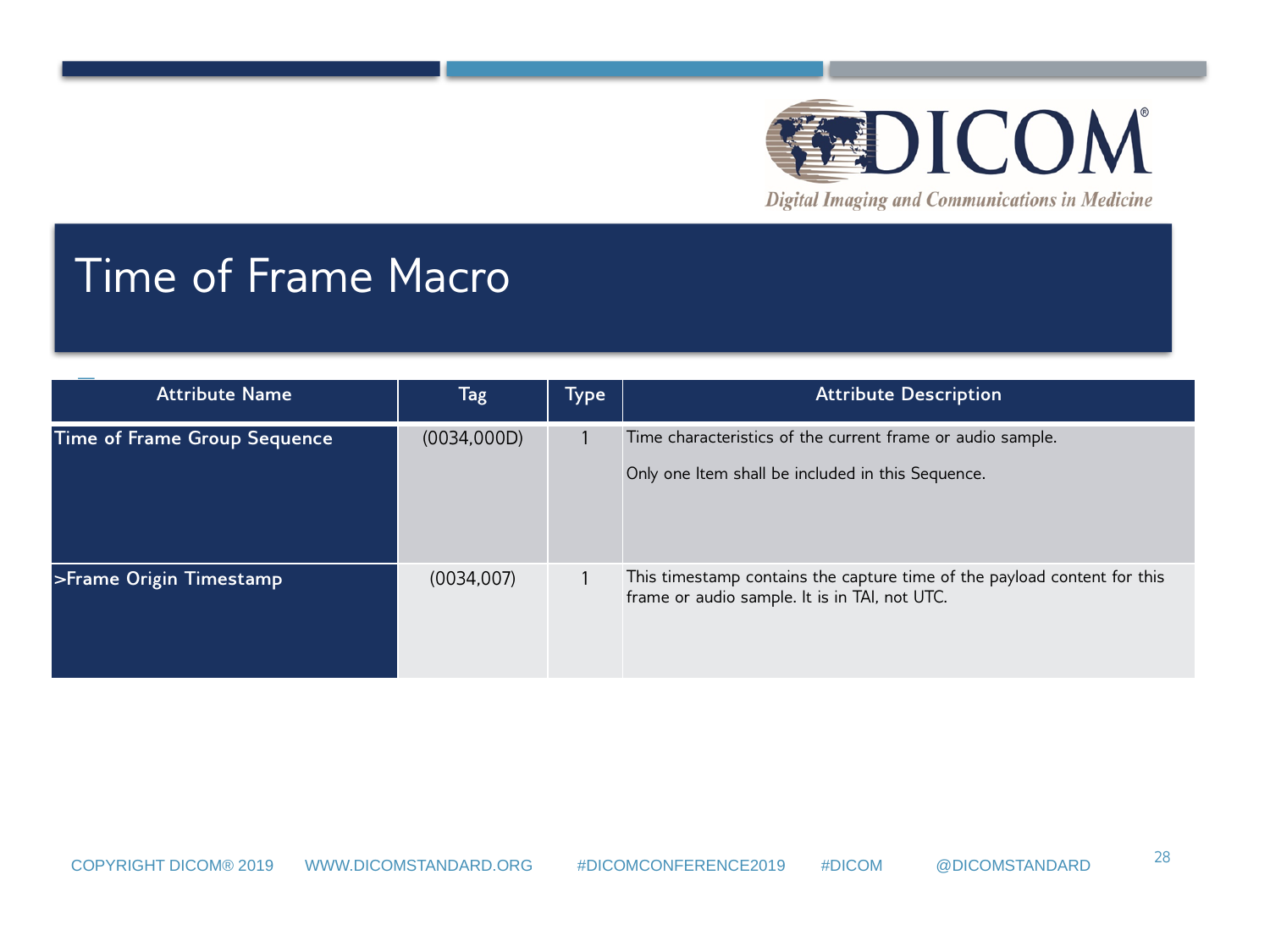

# Time of Frame Macro
This Module is placed in every frame, in the RTV Dynamic Payload
| Attribute Name | Tag | Type | Attribute Description |
| --- | --- | --- | --- |
| Time of Frame Group Sequence | (0034,000D) | 1 | Time characteristics of the current frame or audio sample. Only one Item shall be included in this Sequence. |
| >Frame Origin Timestamp | (0034,007) | 1 | This timestamp contains the capture time of the payload content for this frame or audio sample. It is in TAI, not UTC. |
28
Copyright DICOM® 2019       www.dicomstandard.org          #DICOMConference2019        #DICOM            @DICOMstandard